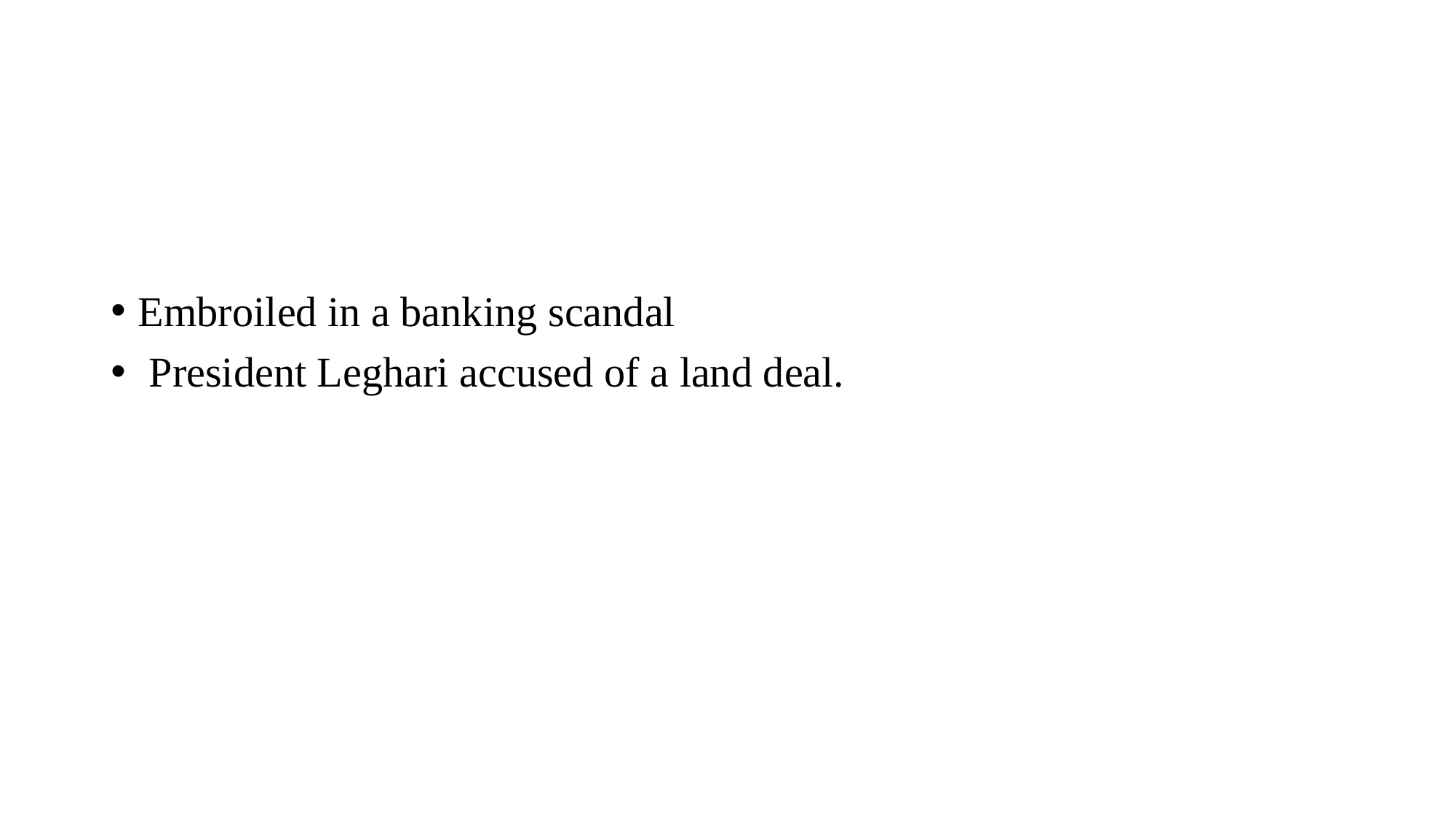

Embroiled in a banking scandal
 President Leghari accused of a land deal.